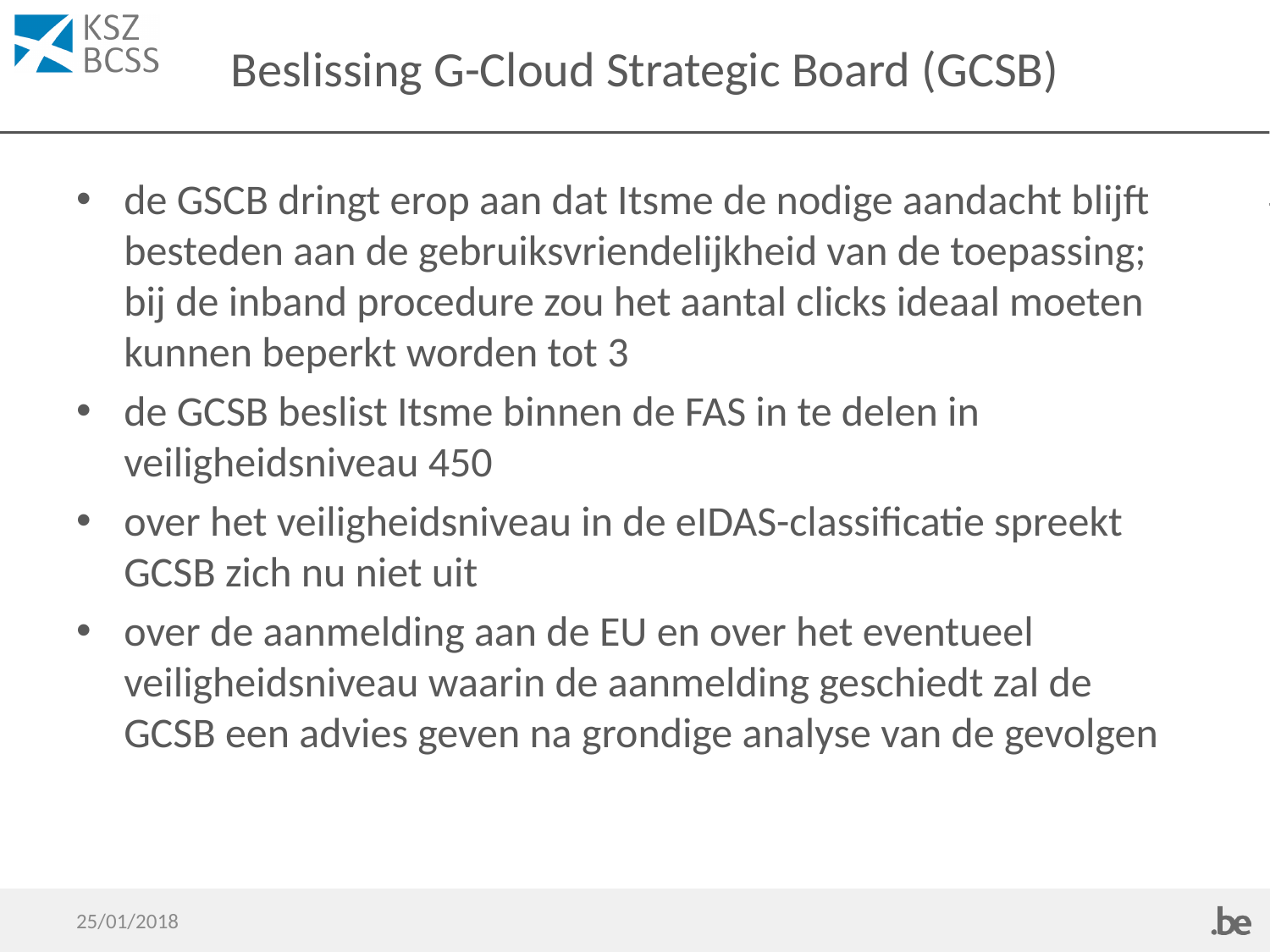

# Beslissing G-Cloud Strategic Board (GCSB)
de GSCB dringt erop aan dat Itsme de nodige aandacht blijft besteden aan de gebruiksvriendelijkheid van de toepassing; bij de inband procedure zou het aantal clicks ideaal moeten kunnen beperkt worden tot 3
de GCSB beslist Itsme binnen de FAS in te delen in veiligheidsniveau 450
over het veiligheidsniveau in de eIDAS-classificatie spreekt GCSB zich nu niet uit
over de aanmelding aan de EU en over het eventueel veiligheidsniveau waarin de aanmelding geschiedt zal de GCSB een advies geven na grondige analyse van de gevolgen

25/01/2018